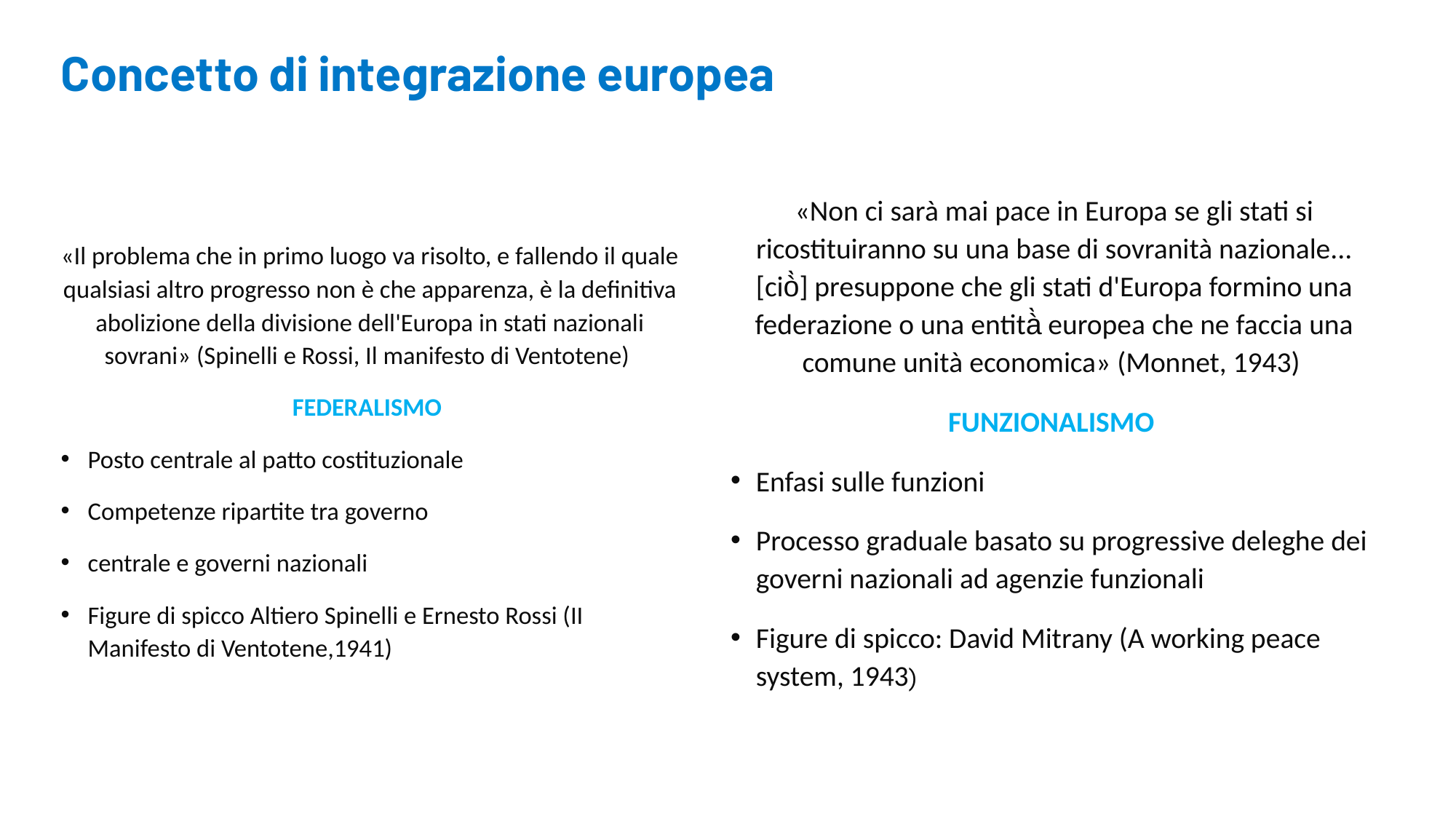

# Concetto di integrazione europea

«Il problema che in primo luogo va risolto, e fallendo il quale qualsiasi altro progresso non è che apparenza, è la definitiva abolizione della divisione dell'Europa in stati nazionali sovrani» (Spinelli e Rossi, Il manifesto di Ventotene)
FEDERALISMO
Posto centrale al patto costituzionale
Competenze ripartite tra governo
centrale e governi nazionali
Figure di spicco Altiero Spinelli e Ernesto Rossi (II Manifesto di Ventotene,1941)

«Non ci sarà mai pace in Europa se gli stati si ricostituiranno su una base di sovranità nazionale... [ciò̀] presuppone che gli stati d'Europa formino una federazione o una entità̀ europea che ne faccia una comune unità economica» (Monnet, 1943)
FUNZIONALISMO
Enfasi sulle funzioni
Processo graduale basato su progressive deleghe dei governi nazionali ad agenzie funzionali
Figure di spicco: David Mitrany (A working peace system, 1943)